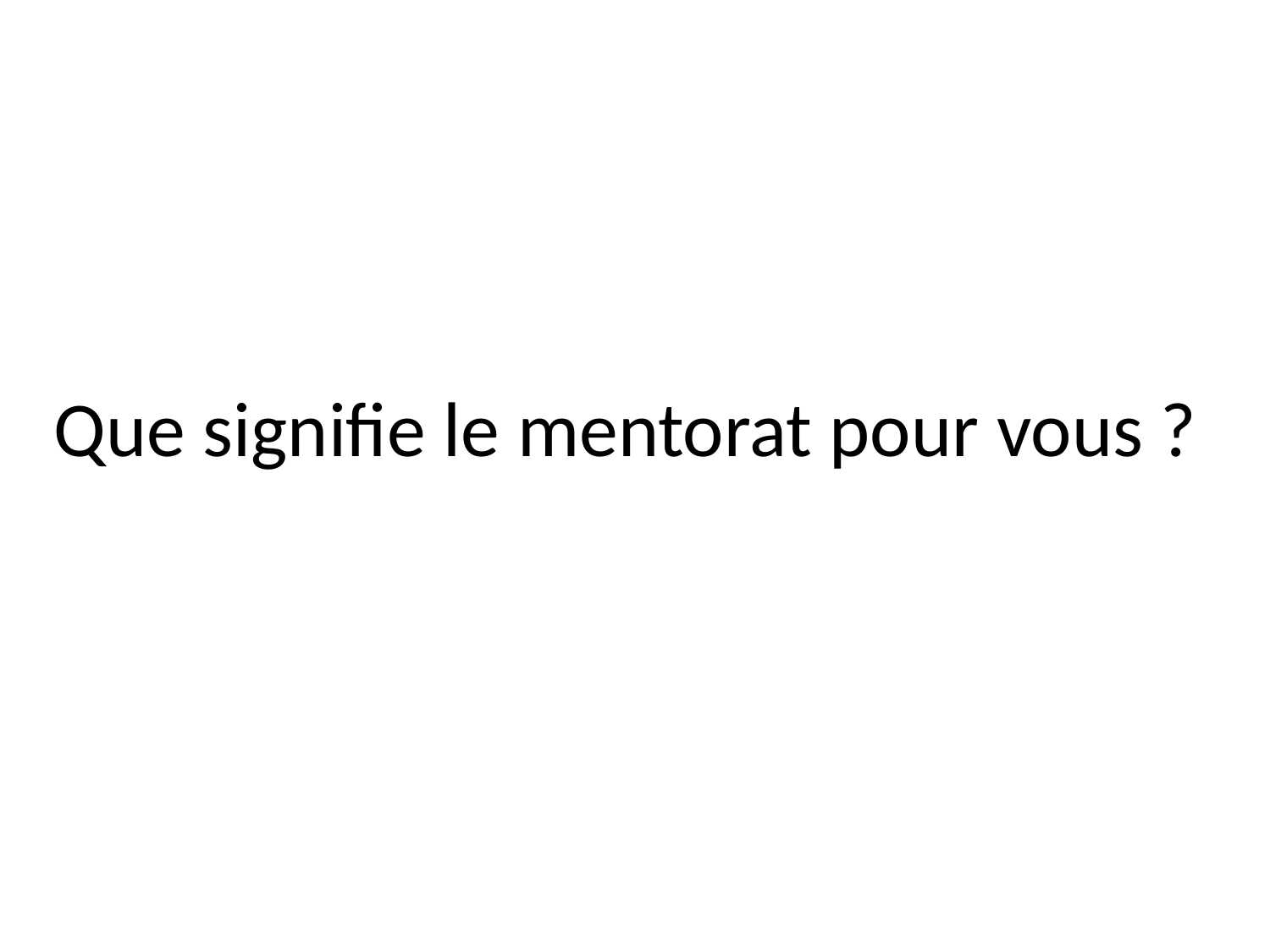

# Que signifie le mentorat pour vous ?